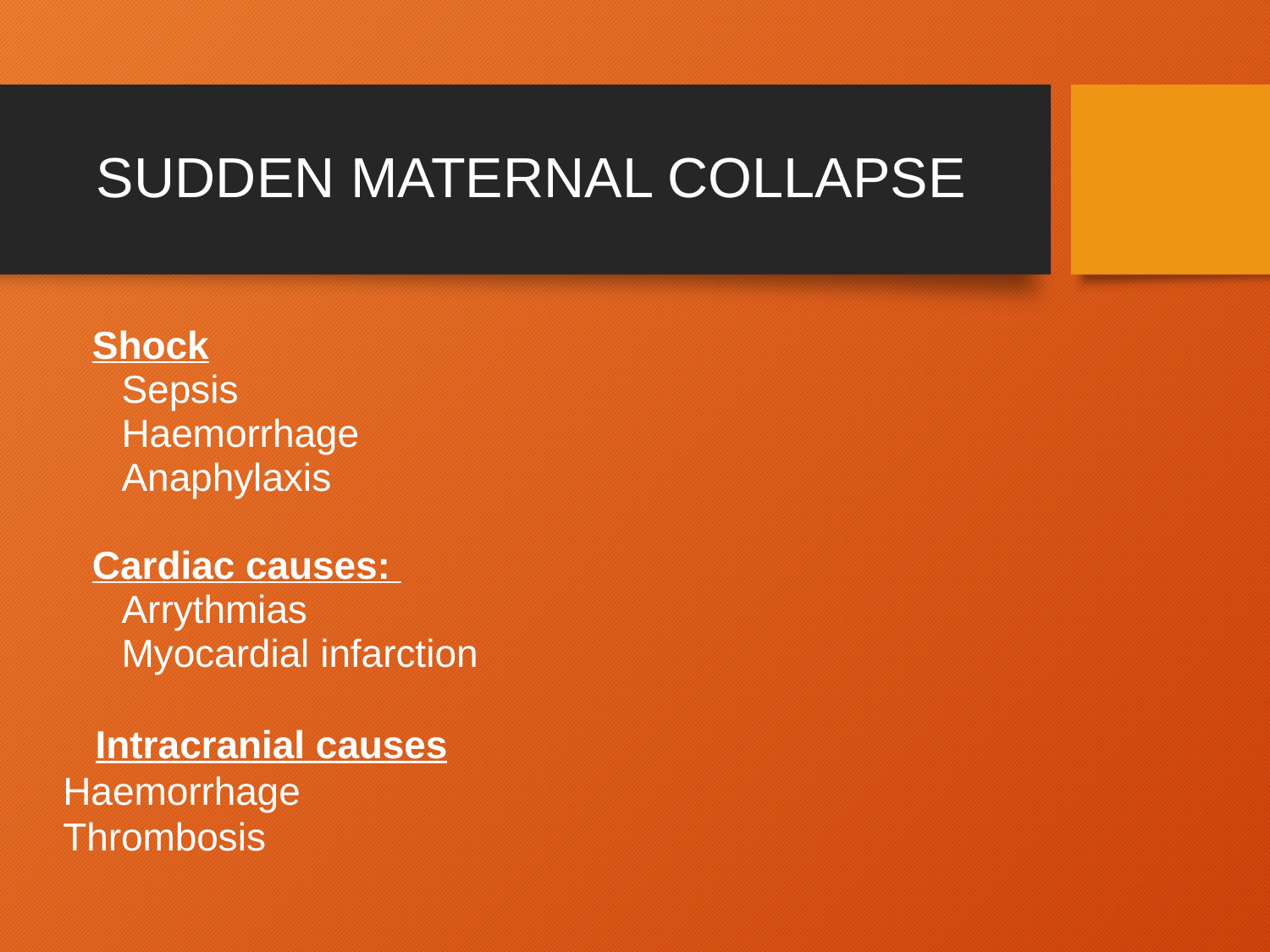

# SUDDEN MATERNAL COLLAPSE

Shock
			Sepsis
			Haemorrhage
			Anaphylaxis

Cardiac causes:
			Arrythmias
			Myocardial infarction

	   Intracranial causes
			Haemorrhage
			Thrombosis